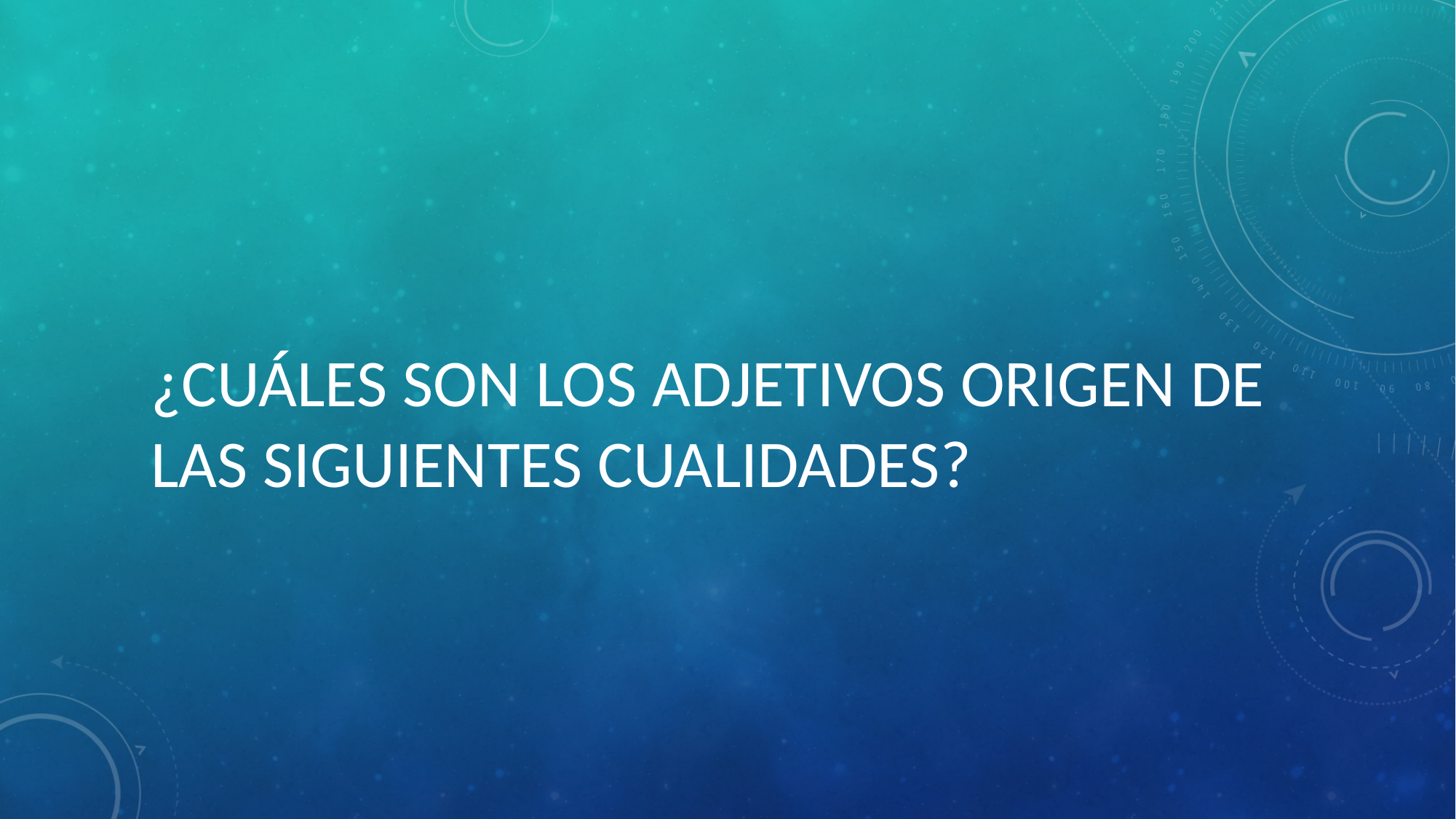

# ¿CUÁLES SON LOS ADJETIVOS ORIGEN DE LAS SIGUIENTES CUALIDADES?